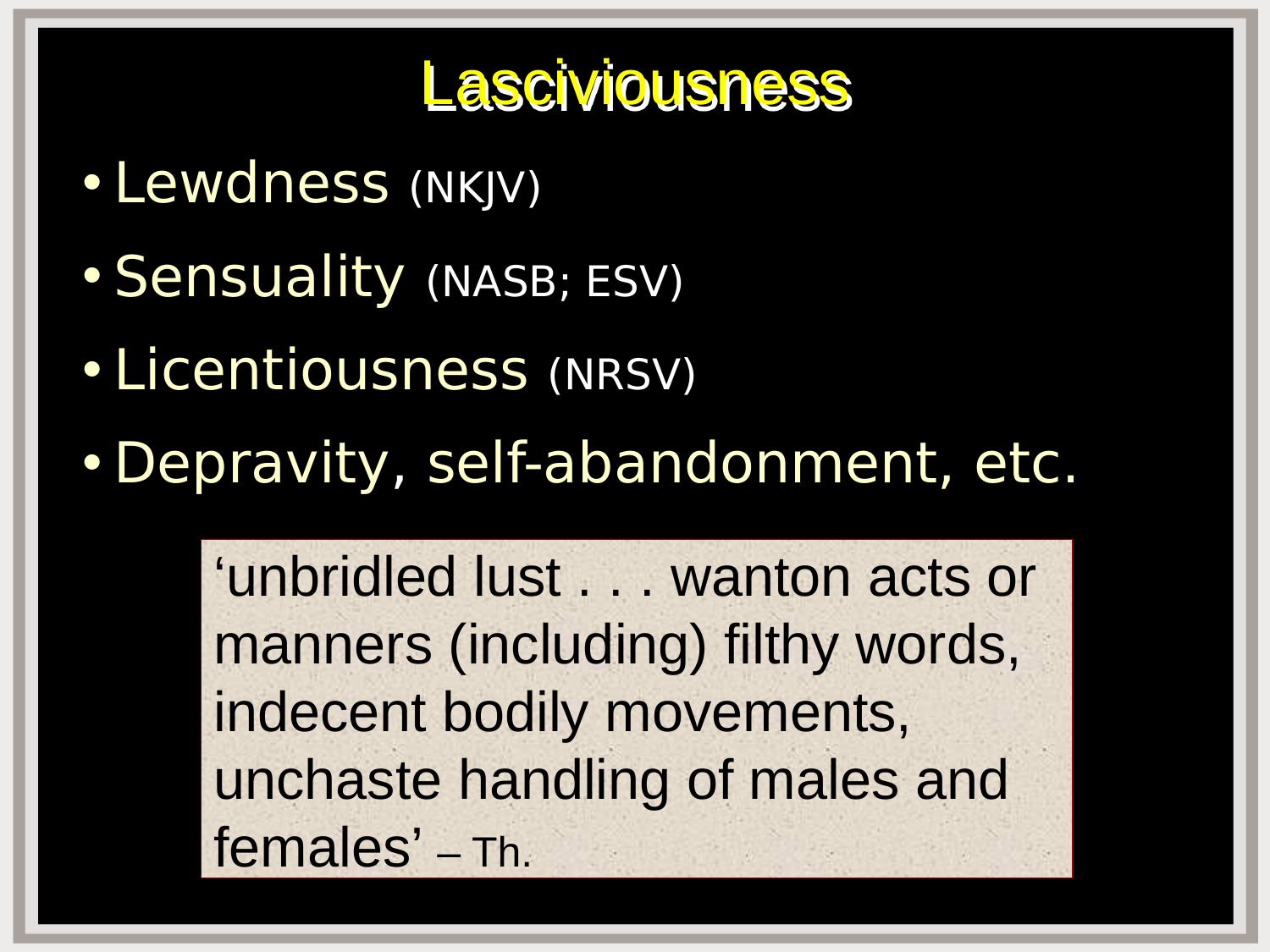

# Lasciviousness
Lewdness (NKJV)
Sensuality (NASB; ESV)
Licentiousness (NRSV)
Depravity, self-abandonment, etc.
‘unbridled lust . . . wanton acts or manners (including) filthy words, indecent bodily movements, unchaste handling of males and females’ – Th.